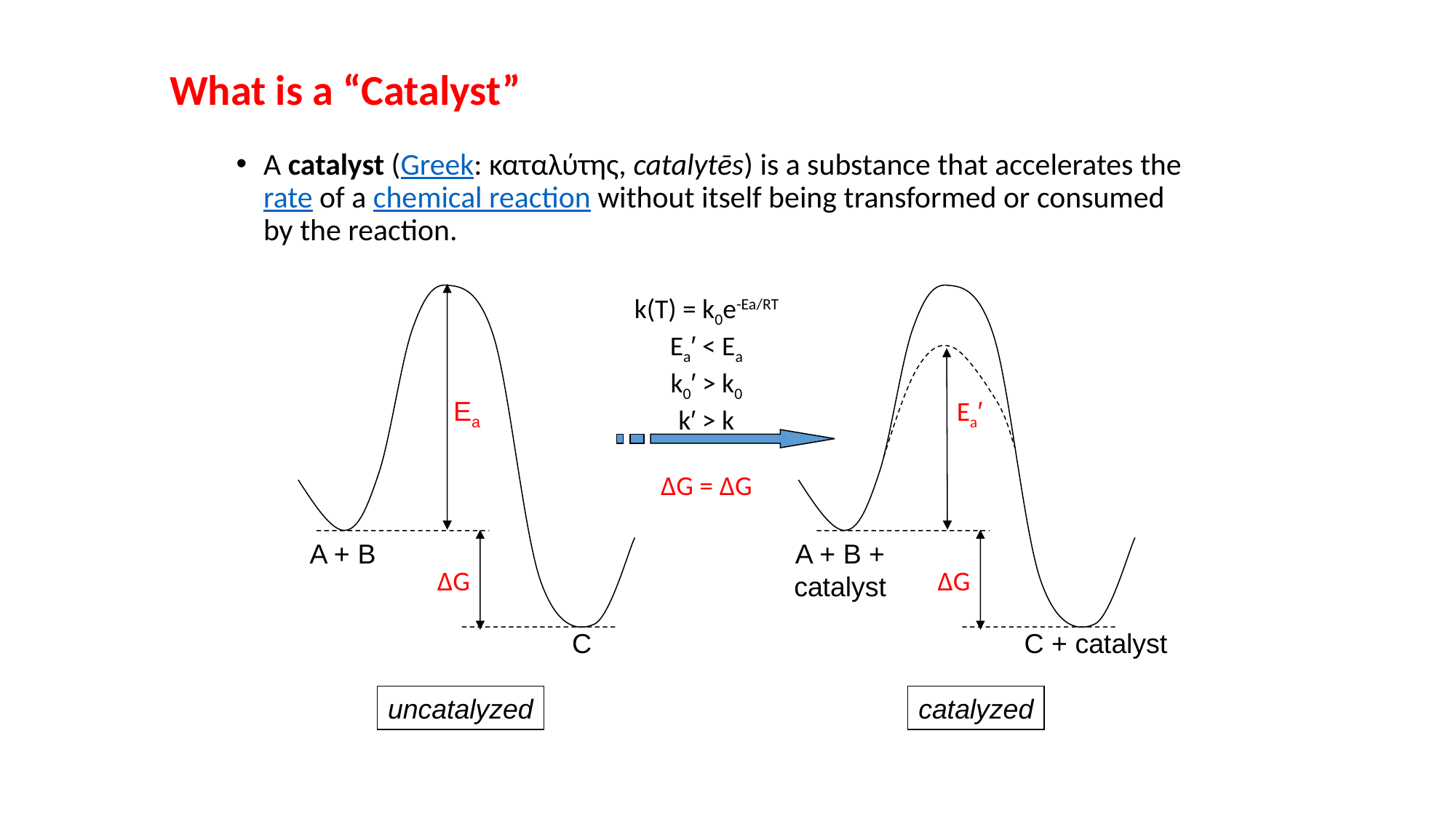

What is a “Catalyst”
A catalyst (Greek: καταλύτης, catalytēs) is a substance that accelerates the rate of a chemical reaction without itself being transformed or consumed by the reaction.

k(T) = k0e-Ea/RT
Ea′ < Ea
k0′ > k0
k′ > k

ΔG = ΔG

Ea
Ea′

A + B
A + B +
catalyst
ΔG
ΔG
C
C + catalyst

uncatalyzed
catalyzed